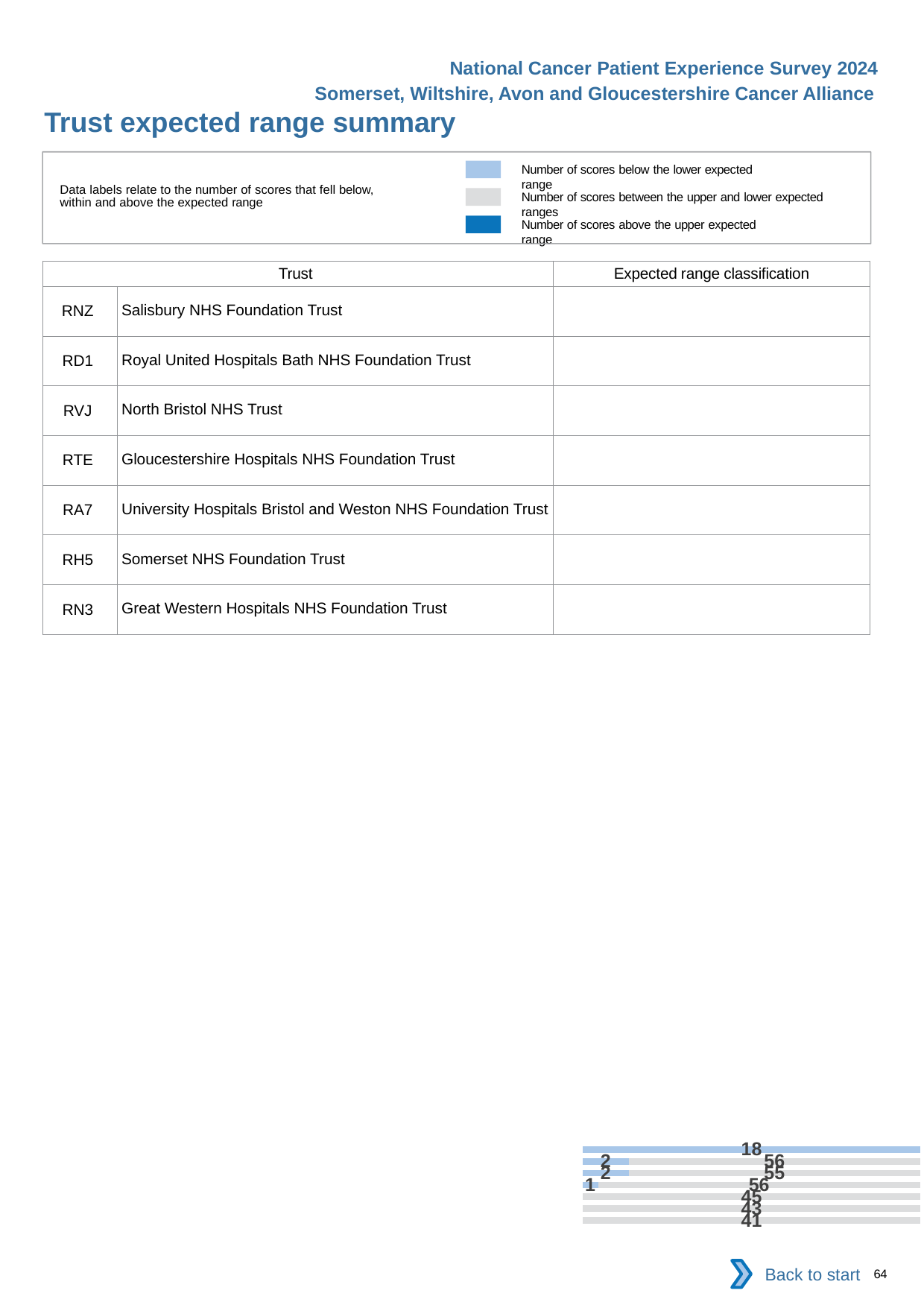

National Cancer Patient Experience Survey 2024
Somerset, Wiltshire, Avon and Gloucestershire Cancer Alliance
Trust expected range summary

Number of scores below the lower expected range

Data labels relate to the number of scores that fell below, within and above the expected range
Number of scores between the upper and lower expected ranges

Number of scores above the upper expected range

[unsupported chart]

| Trust |  | Expected range classification |
| --- | --- | --- |
| RNZ | Salisbury NHS Foundation Trust |  |
| RD1 | Royal United Hospitals Bath NHS Foundation Trust |  |
| RVJ | North Bristol NHS Trust |  |
| RTE | Gloucestershire Hospitals NHS Foundation Trust |  |
| RA7 | University Hospitals Bristol and Weston NHS Foundation Trust |  |
| RH5 | Somerset NHS Foundation Trust |  |
| RN3 | Great Western Hospitals NHS Foundation Trust |  |
Back to start

64